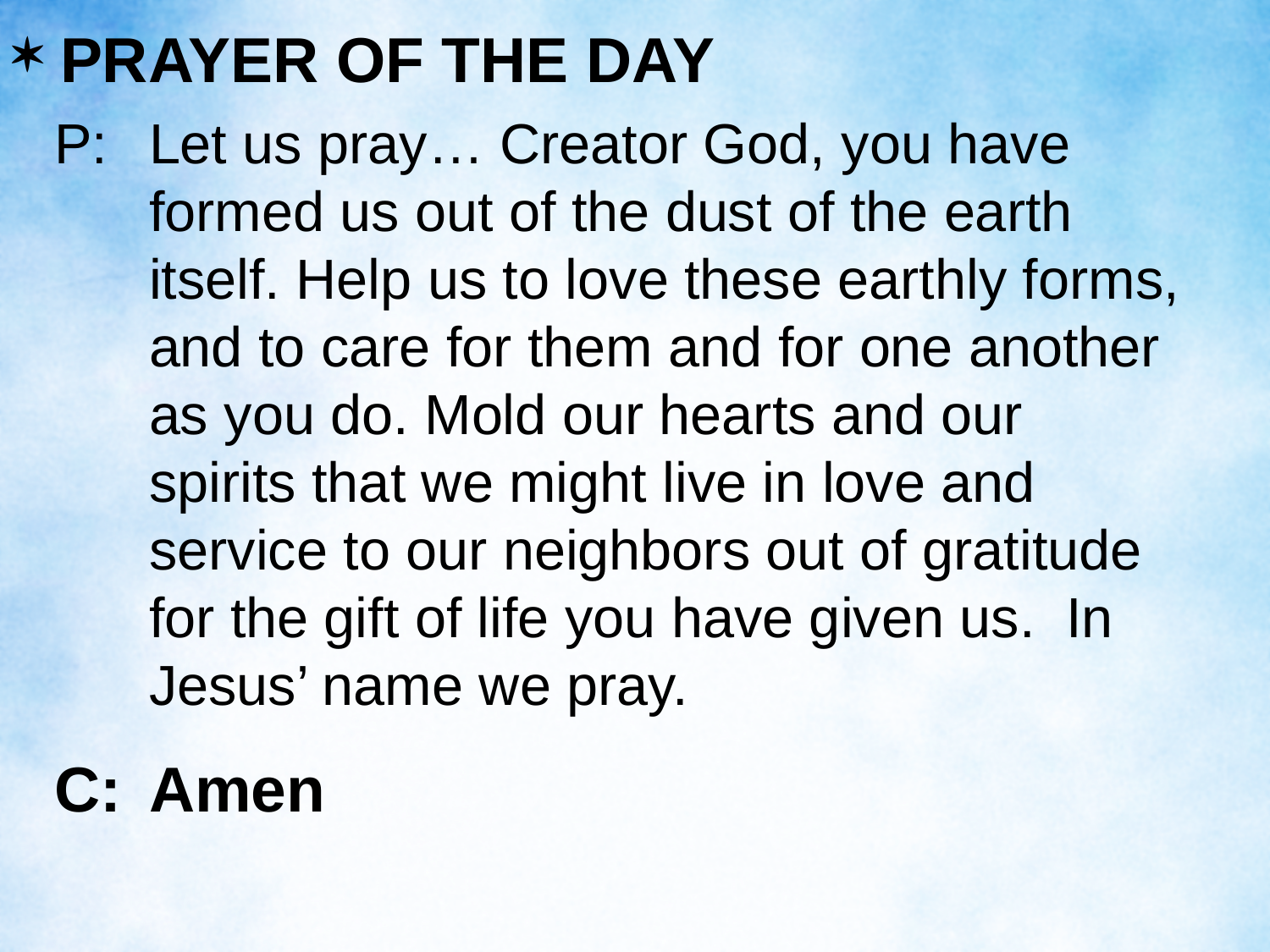

PRAYER OF THE DAY
P:	Let us pray… Creator God, you have formed us out of the dust of the earth itself. Help us to love these earthly forms, and to care for them and for one another as you do. Mold our hearts and our spirits that we might live in love and service to our neighbors out of gratitude for the gift of life you have given us.  In Jesus’ name we pray.
C:	Amen